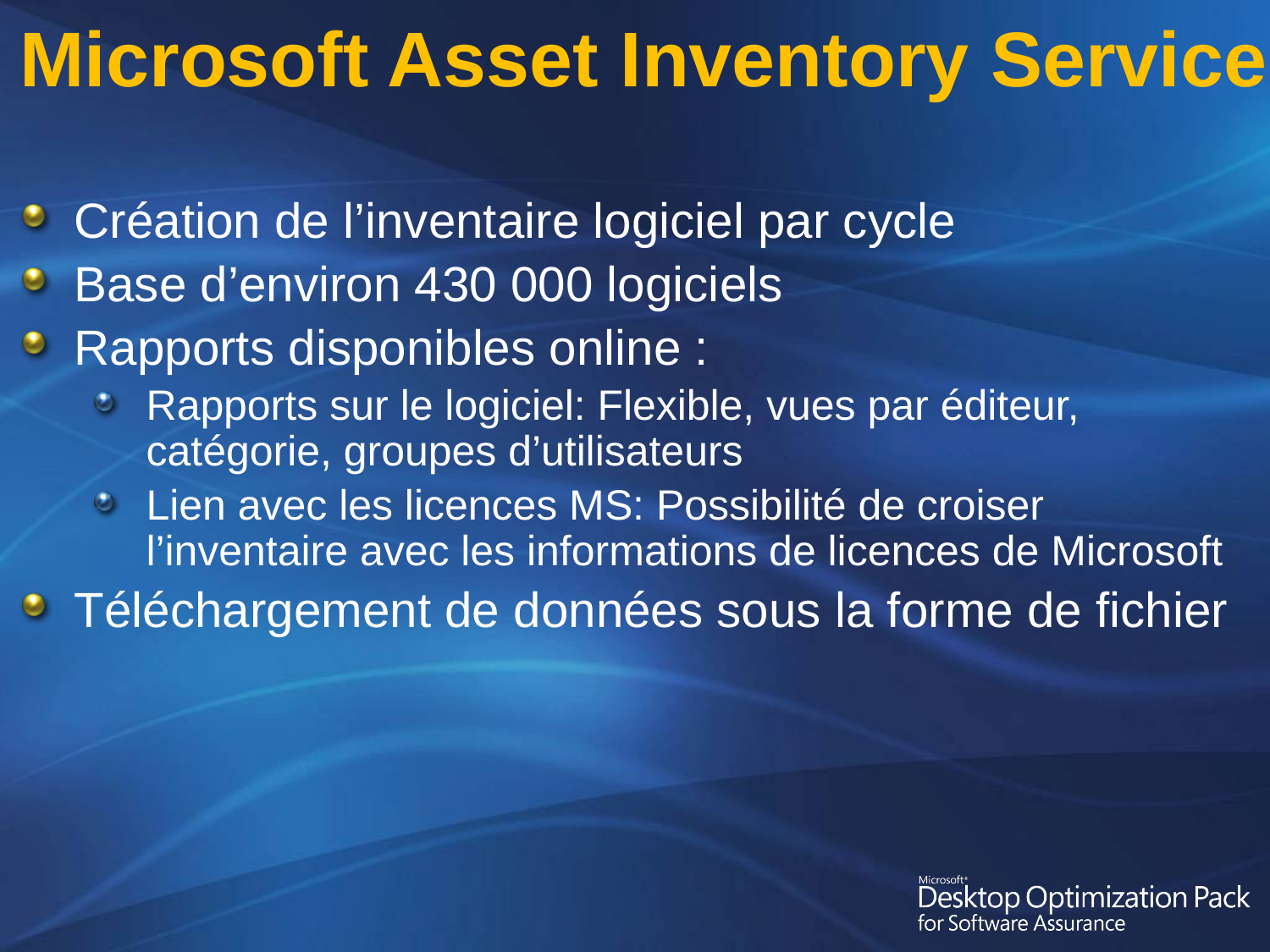

# Microsoft Asset Inventory Service
Création de l’inventaire logiciel par cycle
Base d’environ 430 000 logiciels
Rapports disponibles online :
Rapports sur le logiciel: Flexible, vues par éditeur, catégorie, groupes d’utilisateurs
Lien avec les licences MS: Possibilité de croiser l’inventaire avec les informations de licences de Microsoft
Téléchargement de données sous la forme de fichier